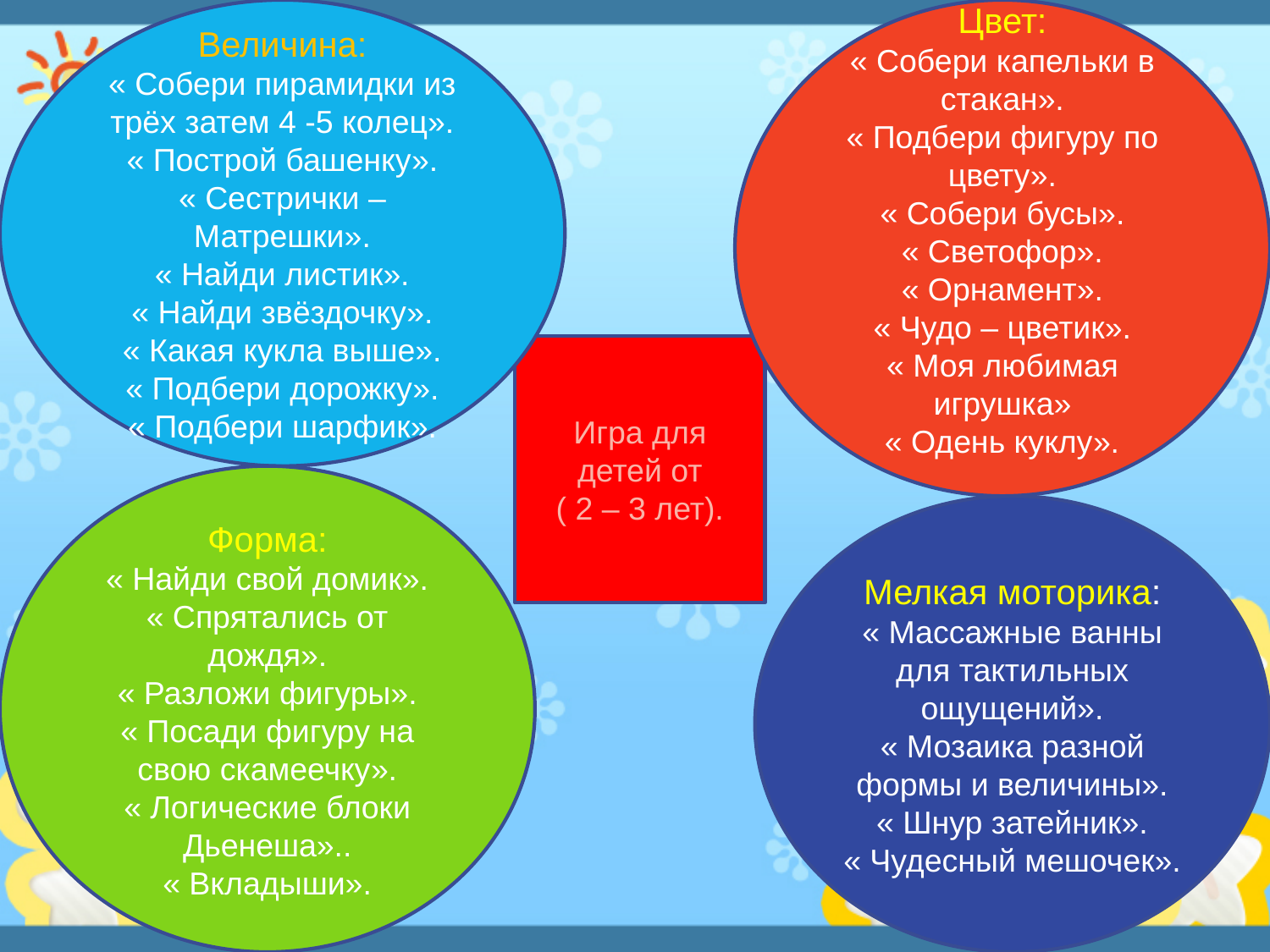

Величина:
« Собери пирамидки из трёх затем 4 -5 колец».
« Построй башенку».
« Сестрички – Матрешки».
« Найди листик».
« Найди звёздочку».
« Какая кукла выше».
« Подбери дорожку».
« Подбери шарфик».
Цвет:
« Собери капельки в стакан».
« Подбери фигуру по цвету».
« Собери бусы».
« Светофор».
« Орнамент».
« Чудо – цветик».
« Моя любимая игрушка»
« Одень куклу».

Игра для детей от
( 2 – 3 лет).
Форма:
« Найди свой домик».
« Спрятались от дождя».
« Разложи фигуры».
« Посади фигуру на свою скамеечку».
« Логические блоки Дьенеша»..
« Вкладыши».
Мелкая моторика:
« Массажные ванны для тактильных ощущений».
« Мозаика разной формы и величины».
« Шнур затейник».
« Чудесный мешочек».